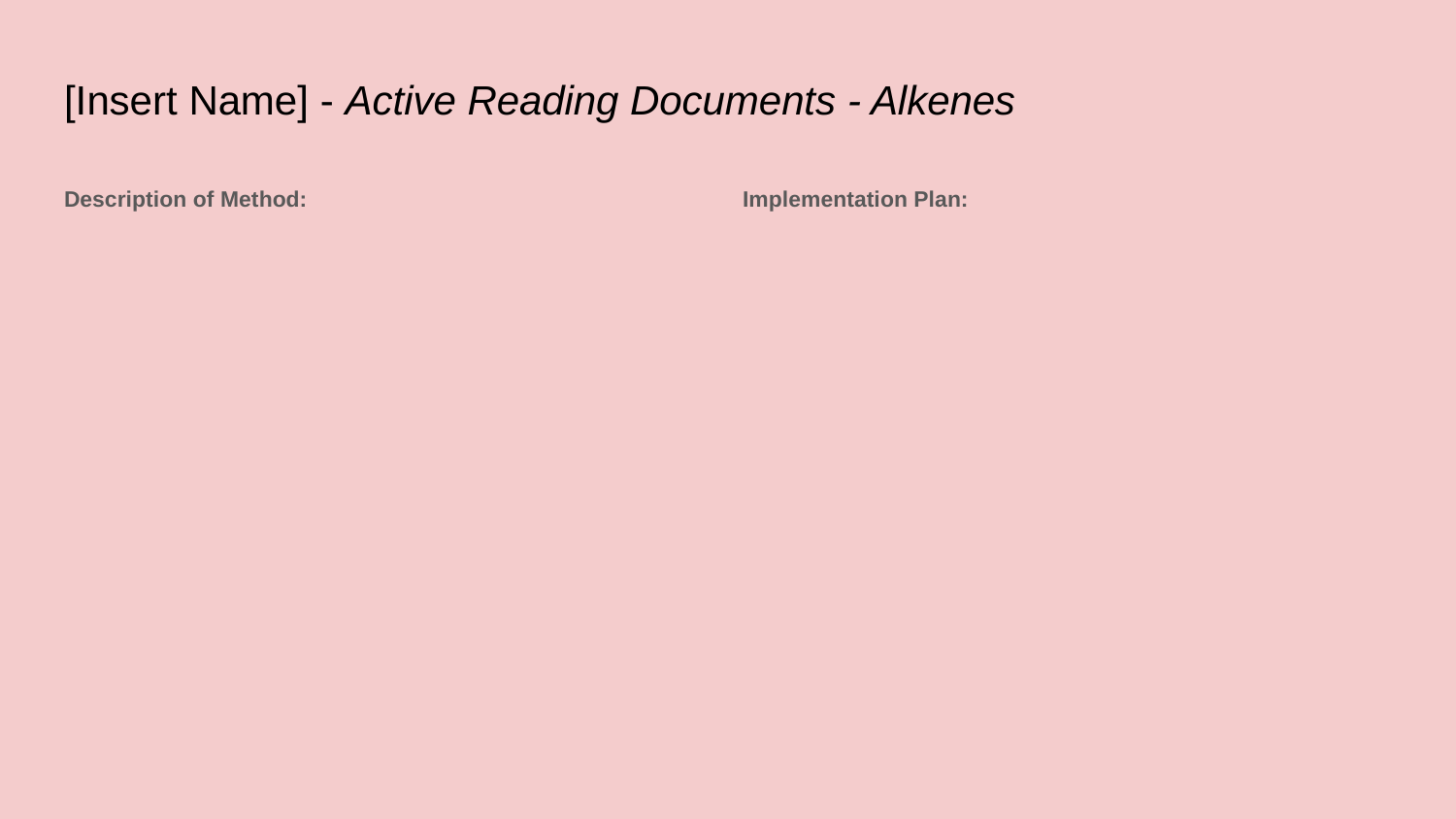

# [Insert Name] - Active Reading Documents - Alkenes
Description of Method:

Implementation Plan: